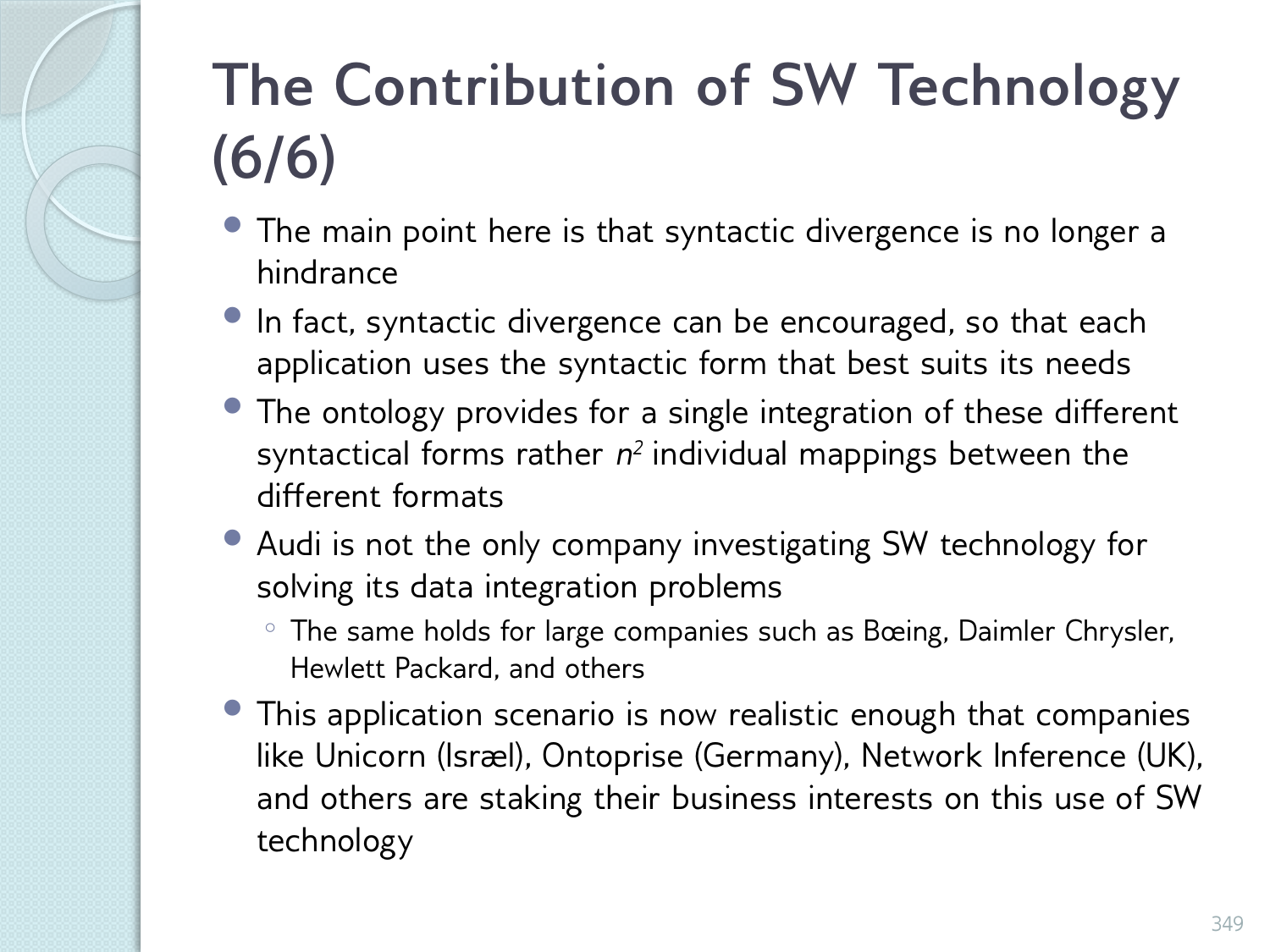

# The Contribution of SW Technology (6/6)
The main point here is that syntactic divergence is no longer a hindrance
In fact, syntactic divergence can be encouraged, so that each application uses the syntactic form that best suits its needs
The ontology provides for a single integration of these different syntactical forms rather n2 individual mappings between the different formats
Audi is not the only company investigating SW technology for solving its data integration problems
The same holds for large companies such as Boeing, Daimler Chrysler, Hewlett Packard, and others
This application scenario is now realistic enough that companies like Unicorn (Israel), Ontoprise (Germany), Network Inference (UK), and others are staking their business interests on this use of SW technology
349